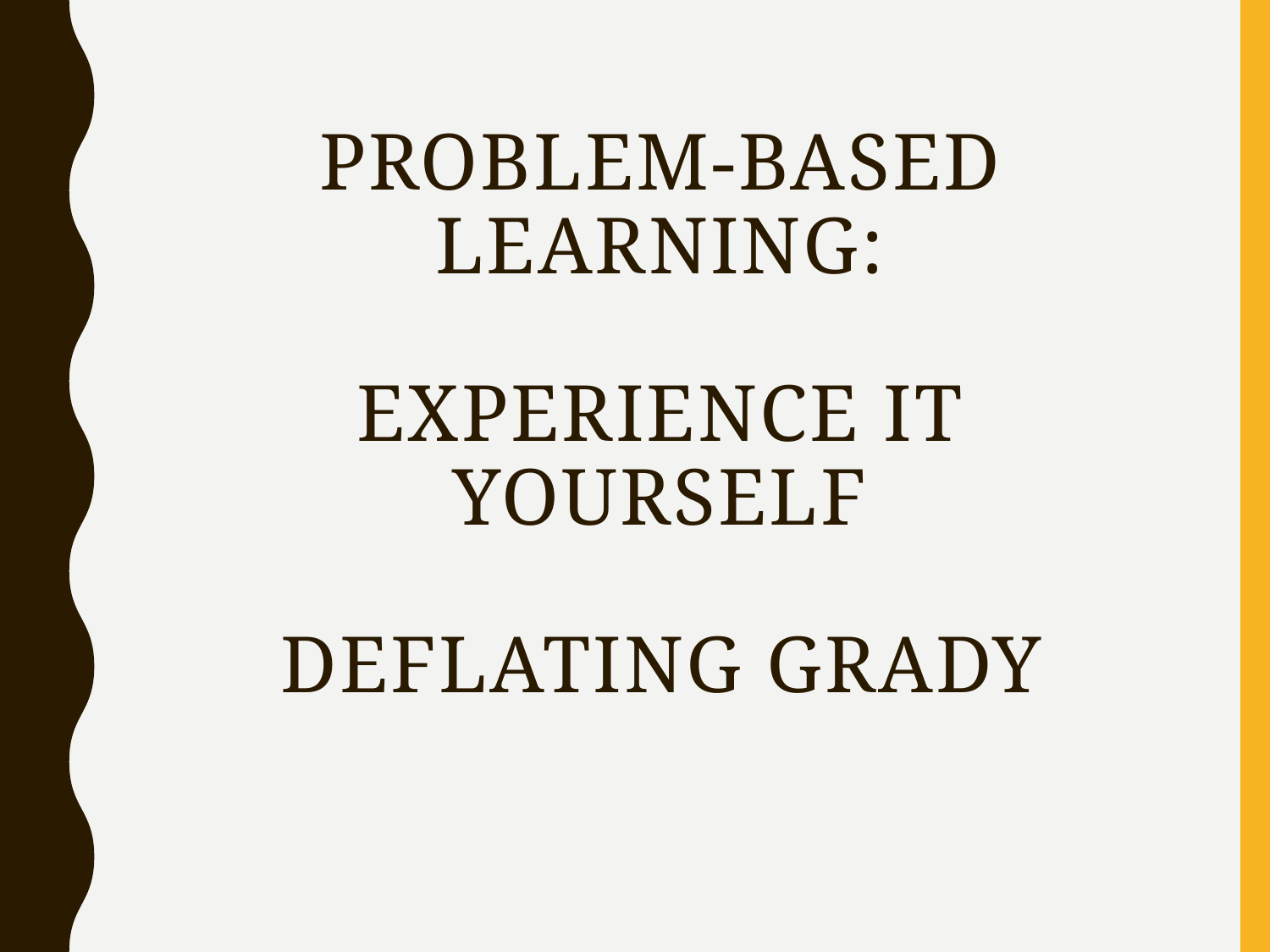

# Problem-Based Learning: Experience It Yourself Deflating Grady